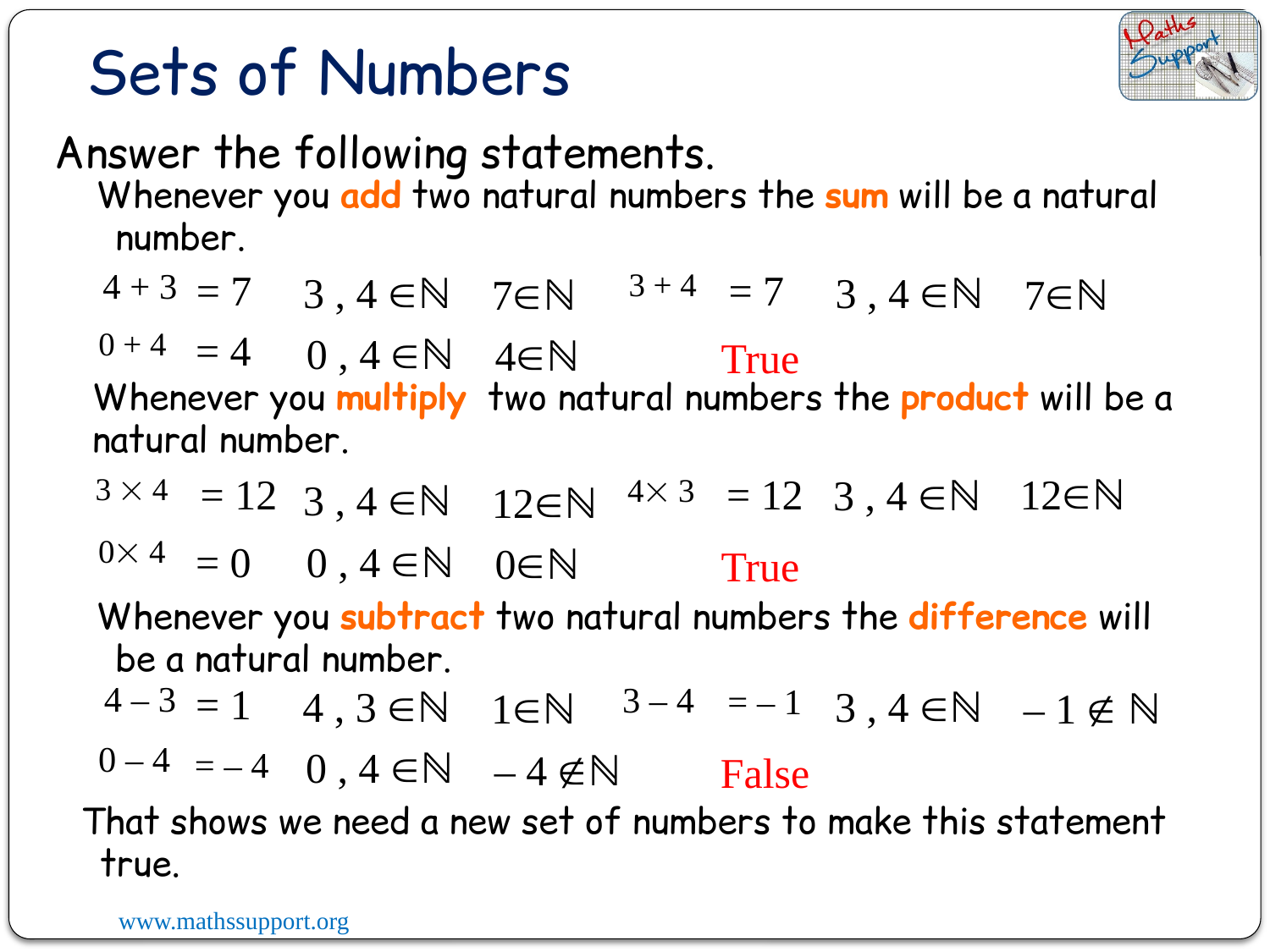

Sets of Numbers
Answer the following statements.

Whenever you add two natural numbers the sum will be a natural number.

3 , 4 ∈ℕ
3 , 4 ∈ℕ
7∈ℕ
7∈ℕ
4 + 3
3 + 4

= 7

= 7

0 + 4

0 , 4 ∈ℕ
4∈ℕ
= 4

True
Whenever you multiply  two natural numbers the product will be a natural number.

12∈ℕ
3 , 4 ∈ℕ
= 12

= 12

3 × 4

3 , 4 ∈ℕ
4× 3

12∈ℕ
0× 4

0 , 4 ∈ℕ
0∈ℕ
True
= 0

Whenever you subtract two natural numbers the difference will be a natural number.

4 , 3 ∈ℕ
3 , 4 ∈ℕ
4 – 3

1∈ℕ
3 – 4

– 1 ∉ ℕ
= 1

= – 1

0 – 4

0 , 4 ∈ℕ
– 4 ∉ℕ
False
= – 4

That shows we need a new set of numbers to make this statement true.